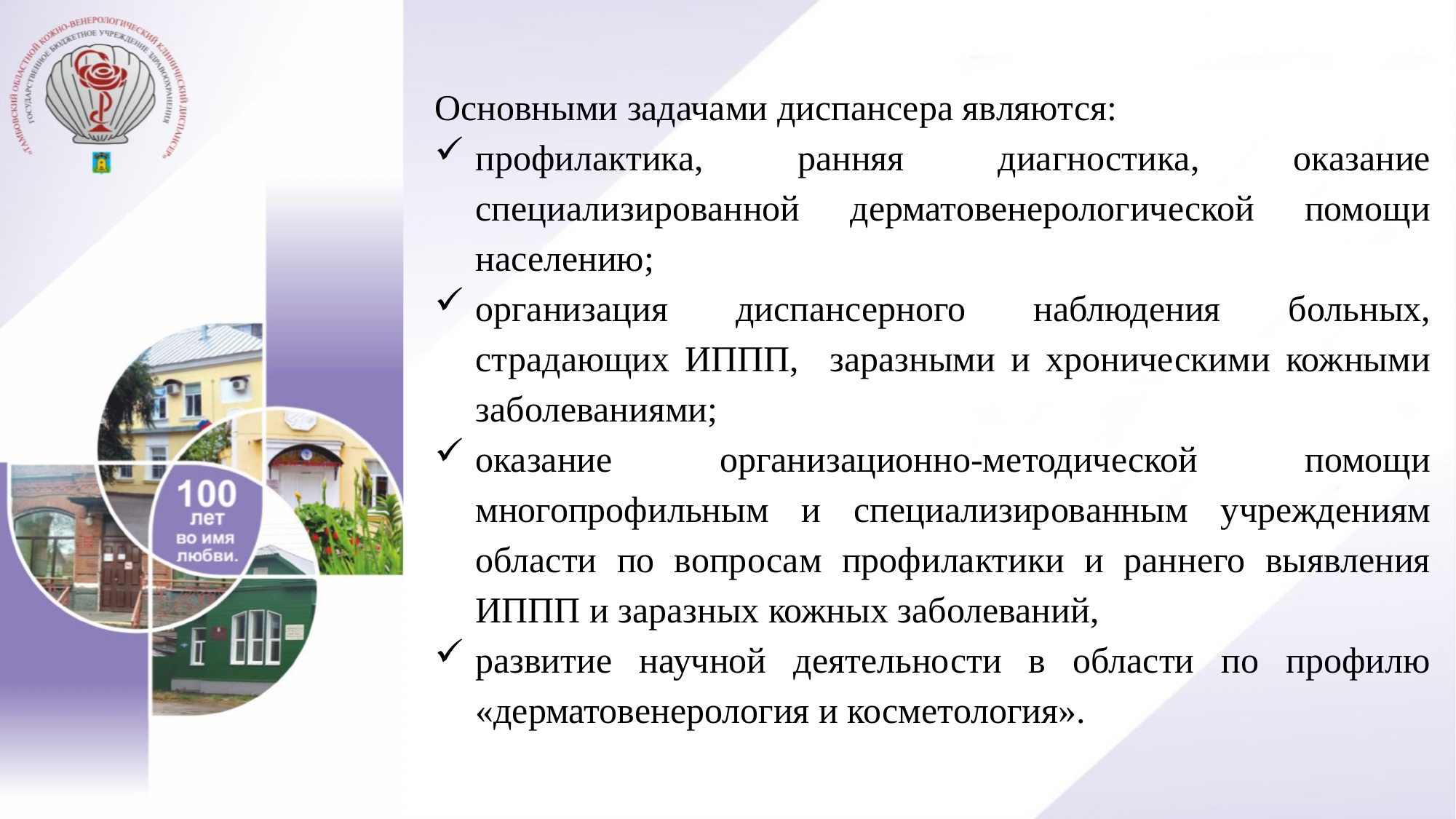

Основными задачами диспансера являются:
профилактика, ранняя диагностика, оказание специализированной дерматовенерологической помощи населению;
организация диспансерного наблюдения больных, страдающих ИППП,  заразными и хроническими кожными заболеваниями;
оказание организационно-методической помощи многопрофильным и специализированным учреждениям области по вопросам профилактики и раннего выявления ИППП и заразных кожных заболеваний,
развитие научной деятельности в области по профилю «дерматовенерология и косметология».